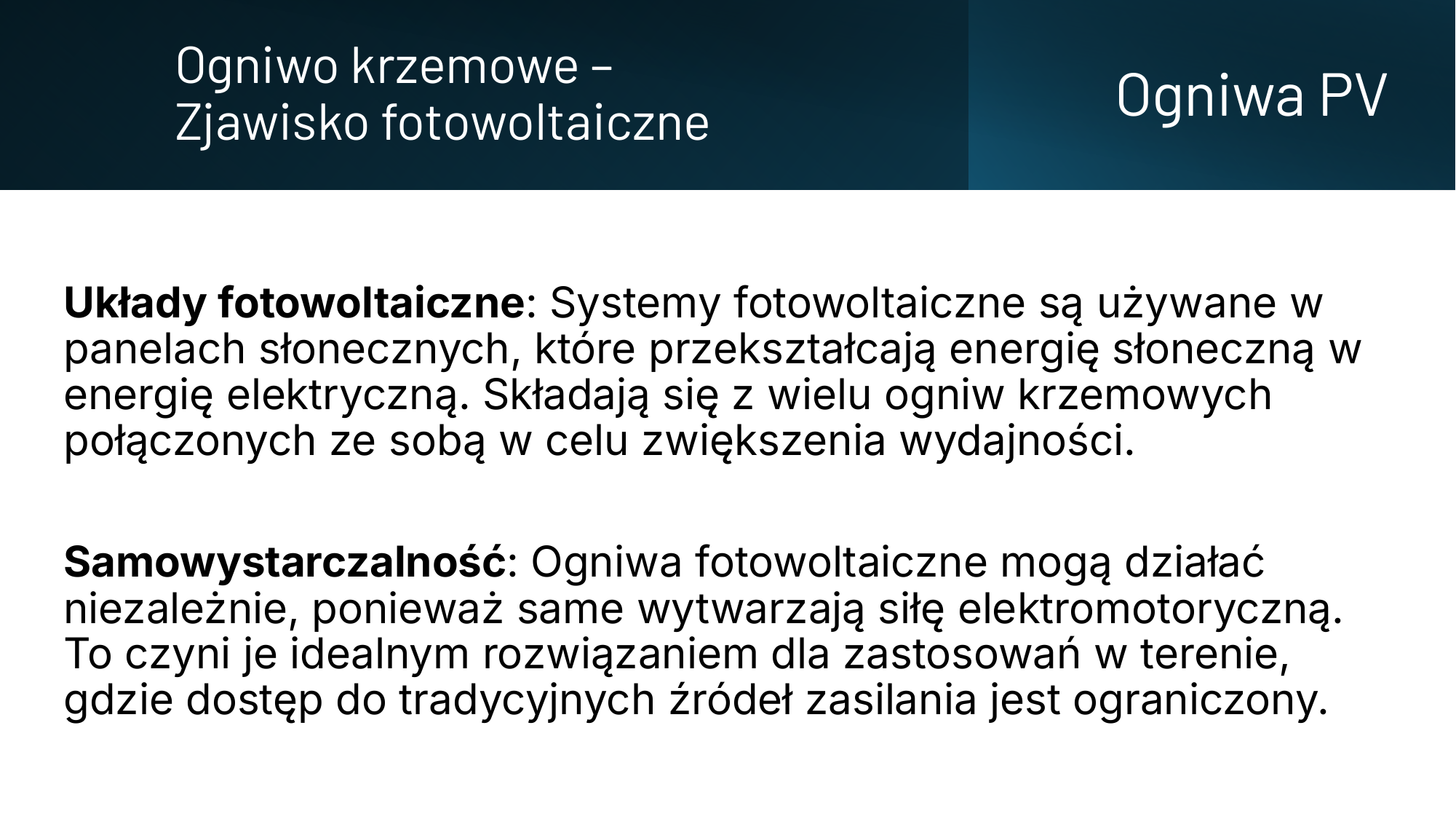

Ogniwo krzemowe – Zjawisko fotowoltaiczne
# Ogniwa PV
Układy fotowoltaiczne: Systemy fotowoltaiczne są używane w panelach słonecznych, które przekształcają energię słoneczną w energię elektryczną. Składają się z wielu ogniw krzemowych połączonych ze sobą w celu zwiększenia wydajności.

Samowystarczalność: Ogniwa fotowoltaiczne mogą działać niezależnie, ponieważ same wytwarzają siłę elektromotoryczną. To czyni je idealnym rozwiązaniem dla zastosowań w terenie, gdzie dostęp do tradycyjnych źródeł zasilania jest ograniczony.